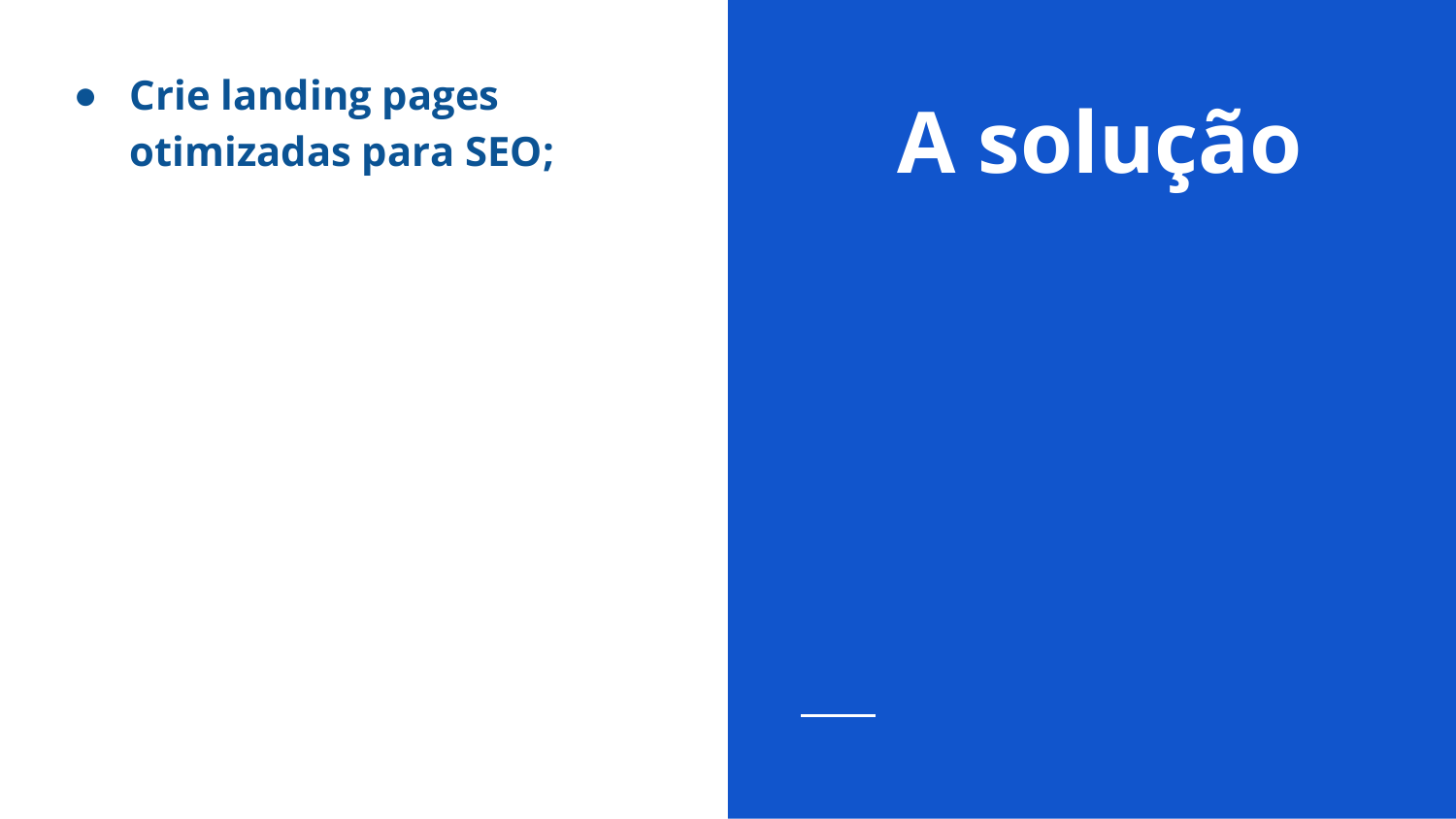

Crie landing pages otimizadas para SEO;
# A solução